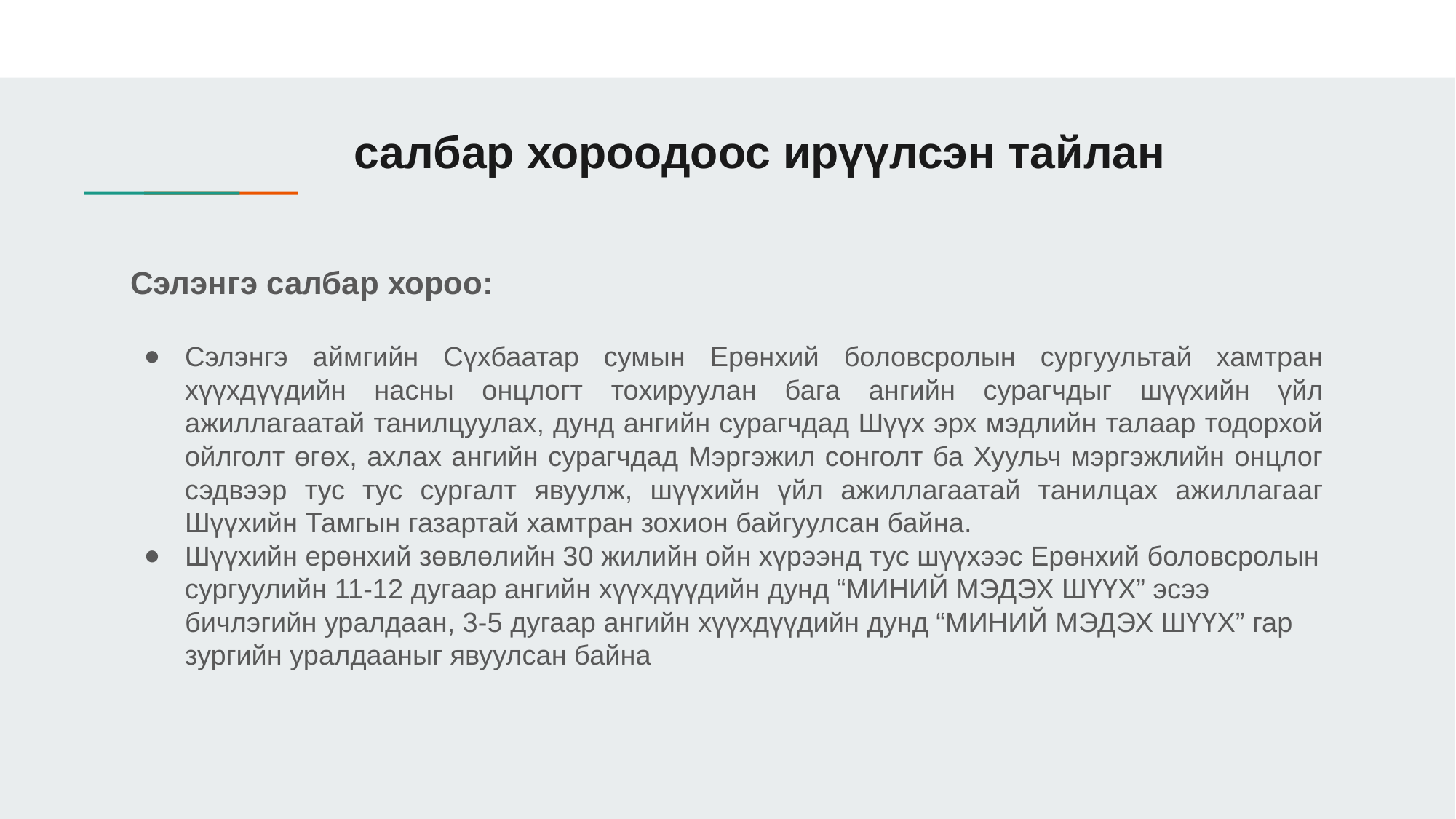

# салбар хороодоос ирүүлсэн тайлан
Сэлэнгэ салбар хороо:

Сэлэнгэ аймгийн Сүхбаатар сумын Ерөнхий боловсролын сургуультай хамтран хүүхдүүдийн насны онцлогт тохируулан бага ангийн сурагчдыг шүүхийн үйл ажиллагаатай танилцуулах, дунд ангийн сурагчдад Шүүх эрх мэдлийн талаар тодорхой ойлголт өгөх, ахлах ангийн сурагчдад Мэргэжил сонголт ба Хуульч мэргэжлийн онцлог сэдвээр тус тус сургалт явуулж, шүүхийн үйл ажиллагаатай танилцах ажиллагааг Шүүхийн Тамгын газартай хамтран зохион байгуулсан байна.
Шүүхийн ерөнхий зөвлөлийн 30 жилийн ойн хүрээнд тус шүүхээс Ерөнхий боловсролын сургуулийн 11-12 дугаар ангийн хүүхдүүдийн дунд “МИНИЙ МЭДЭХ ШҮҮХ” эсээ бичлэгийн уралдаан, 3-5 дугаар ангийн хүүхдүүдийн дунд “МИНИЙ МЭДЭХ ШҮҮХ” гар зургийн уралдааныг явуулсан байна